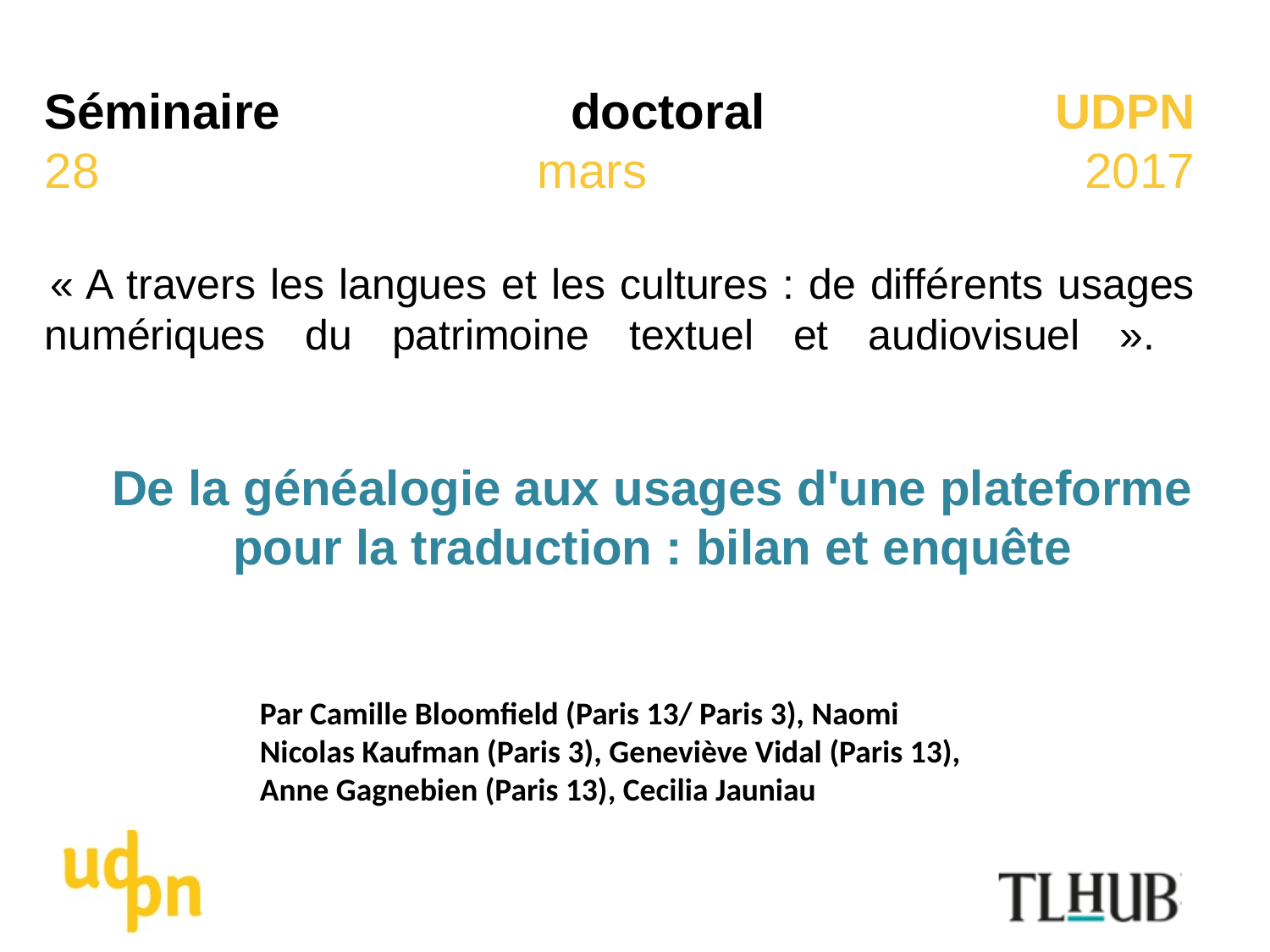

# Séminaire doctoral UDPN 28 mars 2017 « A travers les langues et les cultures : de différents usages numériques du patrimoine textuel et audiovisuel ».
De la généalogie aux usages d'une plateforme pour la traduction : bilan et enquête
Par Camille Bloomfield (Paris 13/ Paris 3), Naomi Nicolas Kaufman (Paris 3), Geneviève Vidal (Paris 13), Anne Gagnebien (Paris 13), Cecilia Jauniau